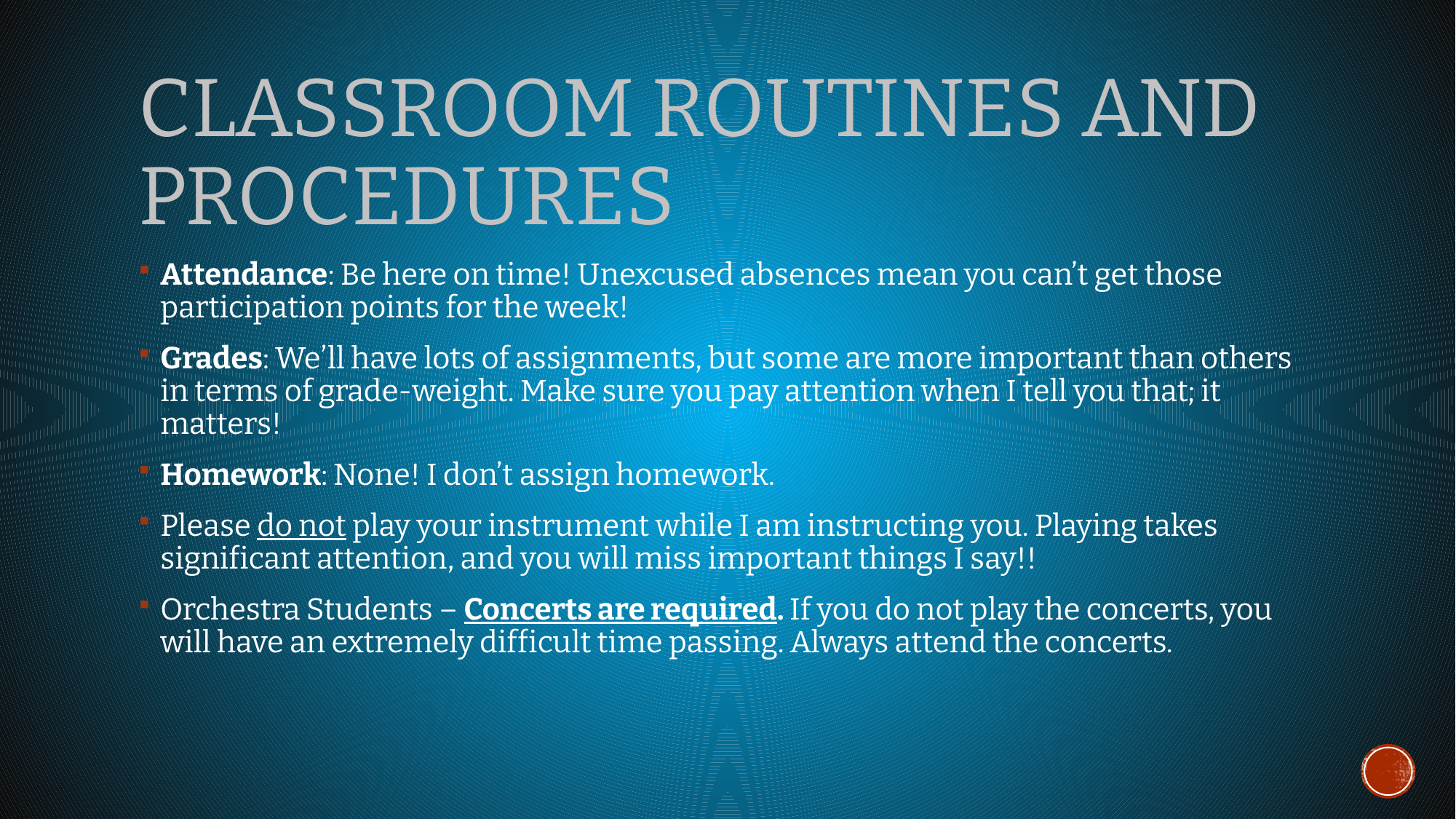

# Classroom Routines and Procedures
Attendance: Be here on time! Unexcused absences mean you can’t get those participation points for the week!
Grades: We’ll have lots of assignments, but some are more important than others in terms of grade-weight. Make sure you pay attention when I tell you that; it matters!
Homework: None! I don’t assign homework.
Please do not play your instrument while I am instructing you. Playing takes significant attention, and you will miss important things I say!!
Orchestra Students – Concerts are required. If you do not play the concerts, you will have an extremely difficult time passing. Always attend the concerts.